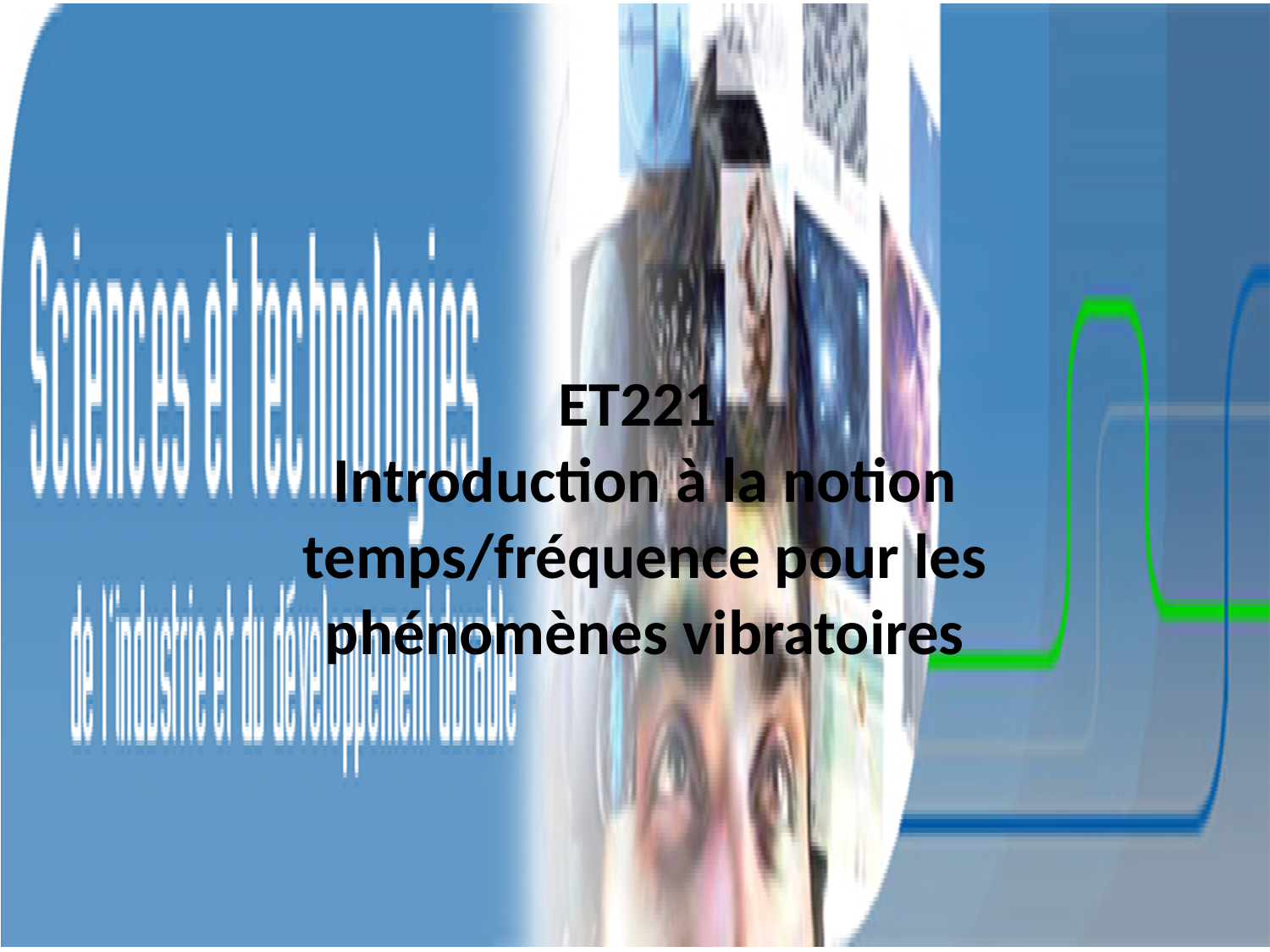

ET221
Introduction à la notion temps/fréquence pour les
phénomènes vibratoires